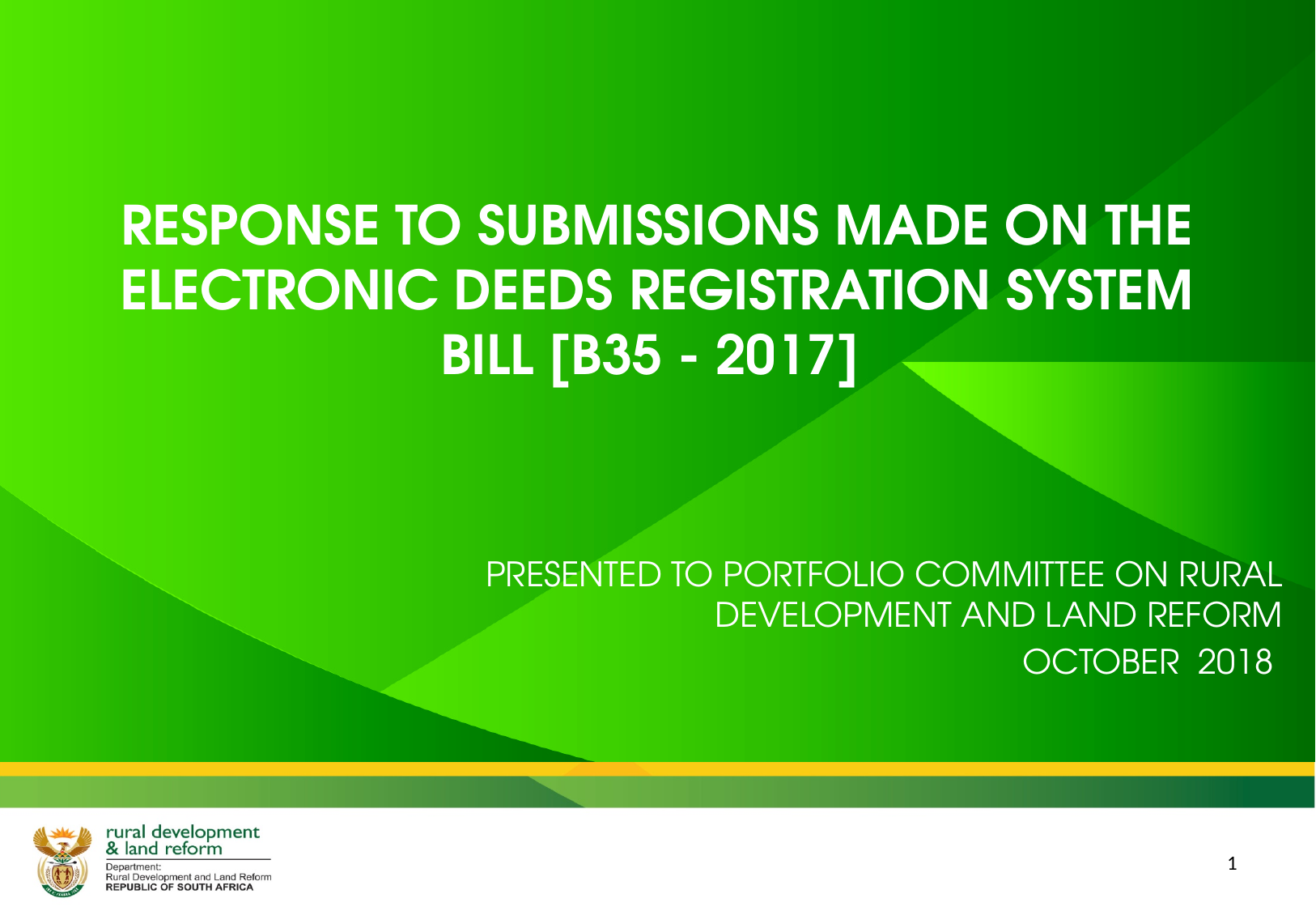

# RESPONSE TO SUBMISSIONS MADE ON THE ELECTRONIC DEEDS REGISTRATION SYSTEM BILL [B35 - 2017]
PRESENTED TO PORTFOLIO COMMITTEE ON RURAL DEVELOPMENT AND LAND REFORM
OCTOBER  2018